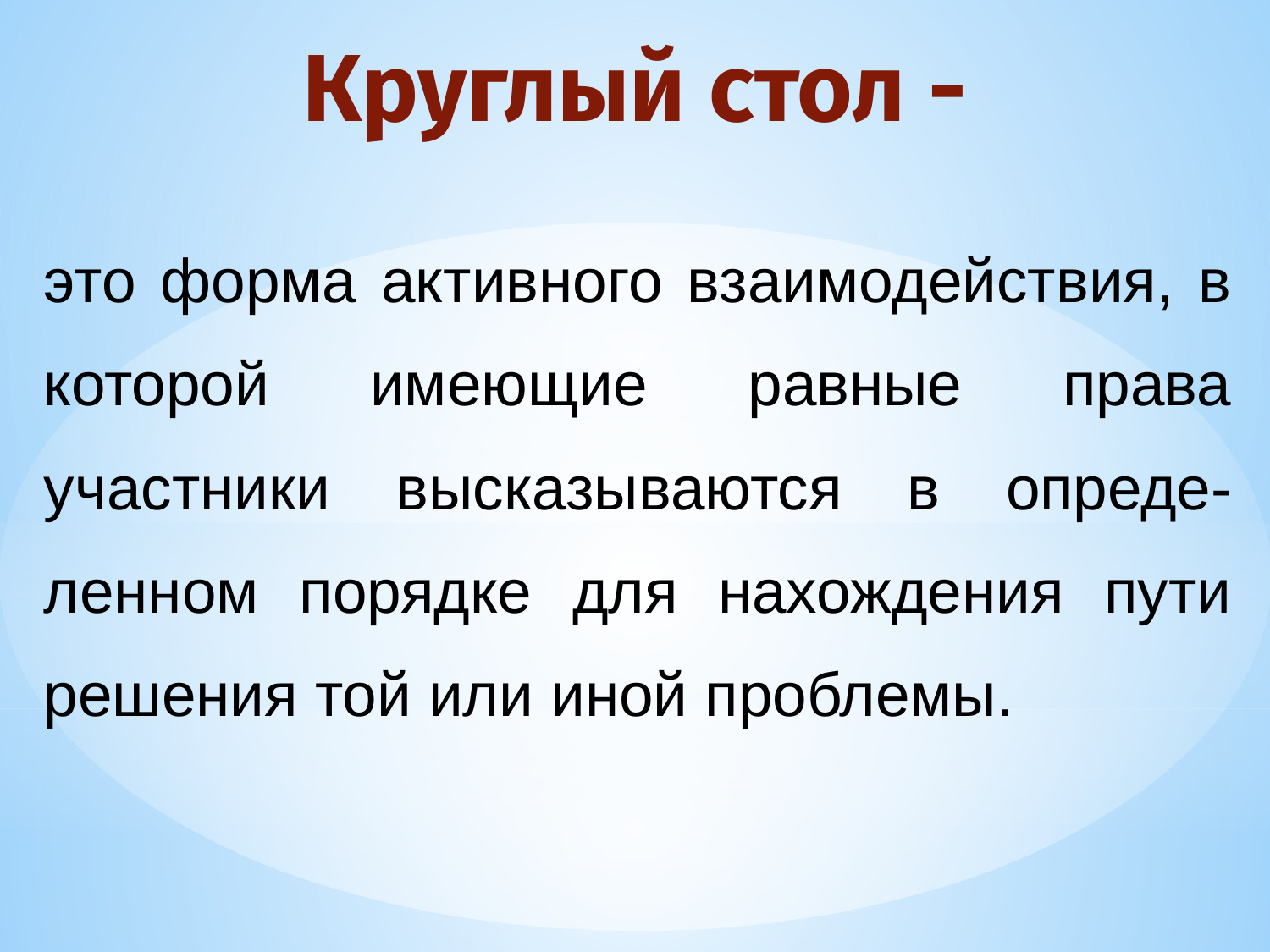

# Круглый стол -
это форма активного взаимодействия, в которой имеющие равные права участники высказываются в опреде-ленном порядке для нахождения пути решения той или иной проблемы.